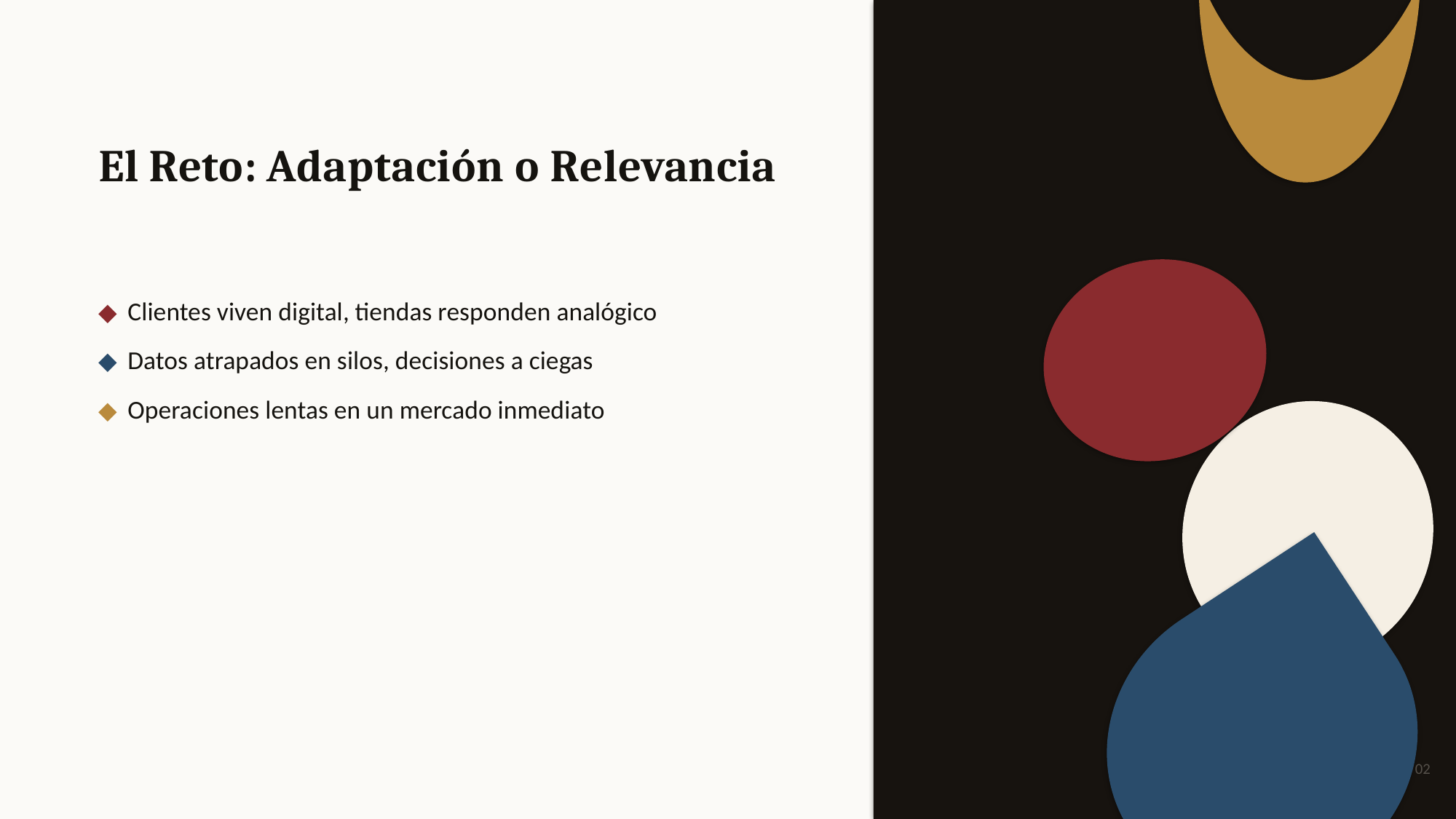

El Reto: Adaptación o Relevancia

◆  Clientes viven digital, tiendas responden analógico
◆  Datos atrapados en silos, decisiones a ciegas
◆  Operaciones lentas en un mercado inmediato

02